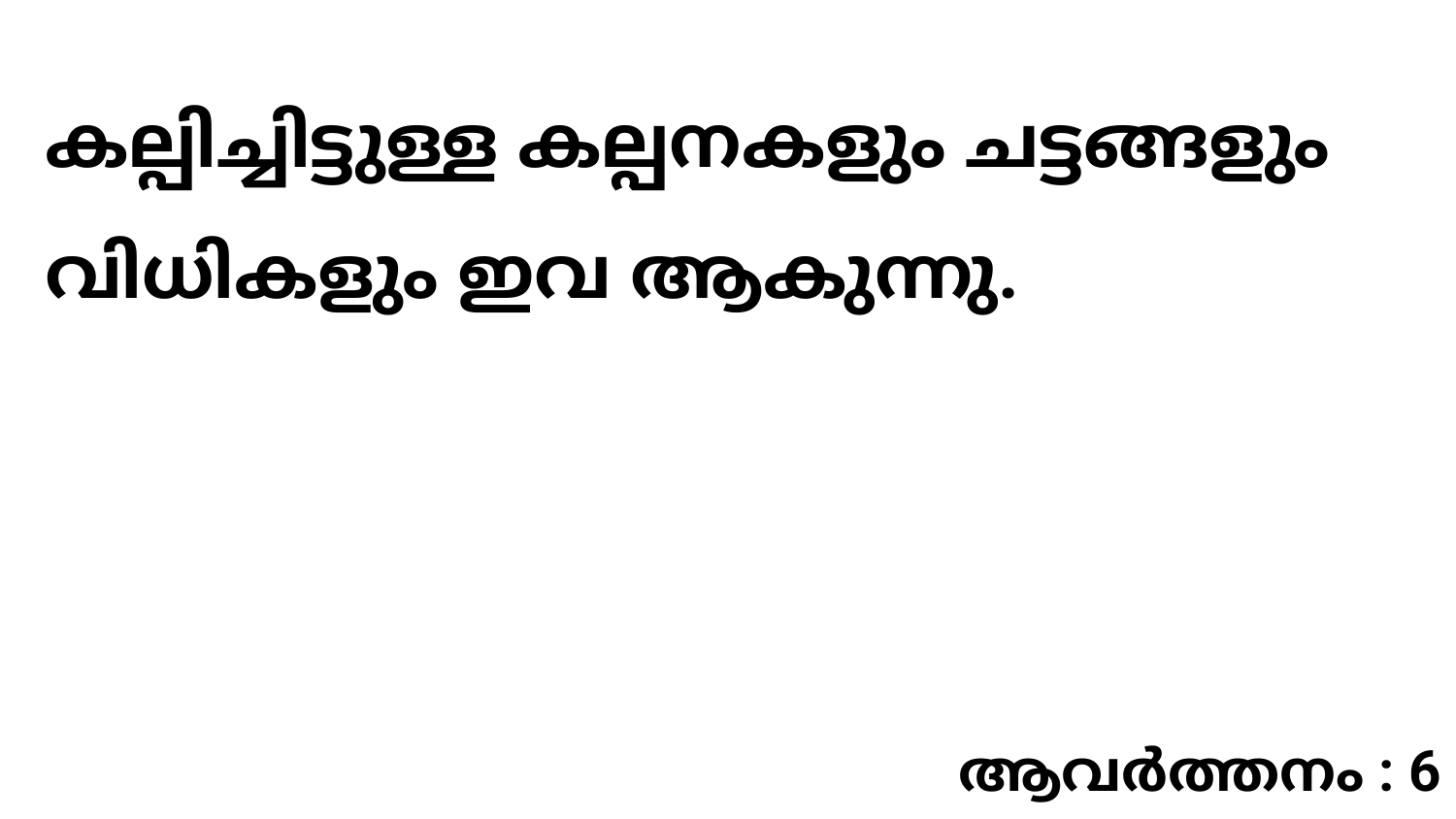

കല്പിച്ചിട്ടുള്ള കല്പനകളും ചട്ടങ്ങളും വിധികളും ഇവ ആകുന്നു.
ആവർത്തനം : 6